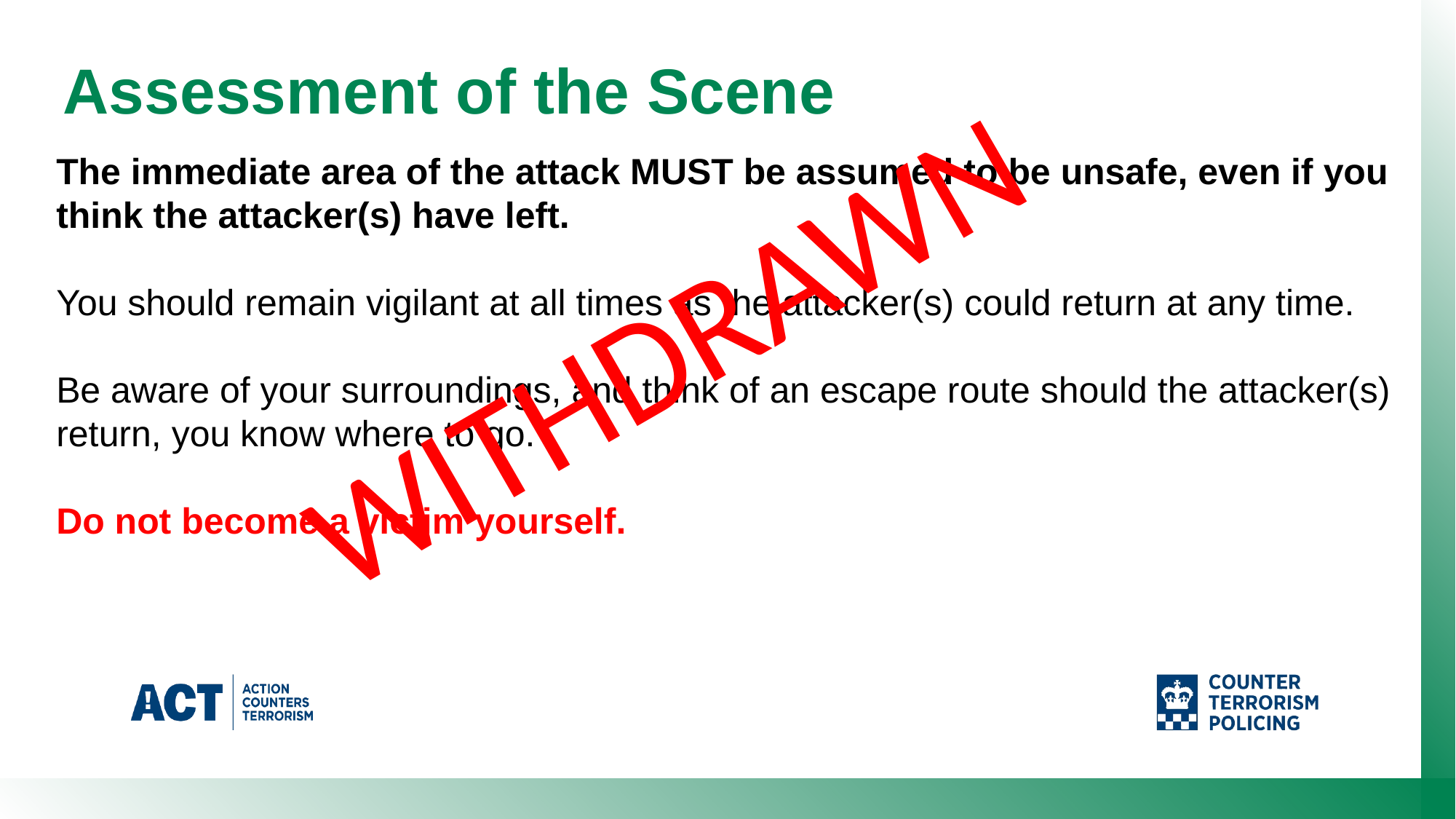

Assessment of the Scene
The immediate area of the attack MUST be assumed to be unsafe, even if you think the attacker(s) have left.

You should remain vigilant at all times as the attacker(s) could return at any time.

Be aware of your surroundings, and think of an escape route should the attacker(s) return, you know where to go.

Do not become a victim yourself.
WITHDRAWN